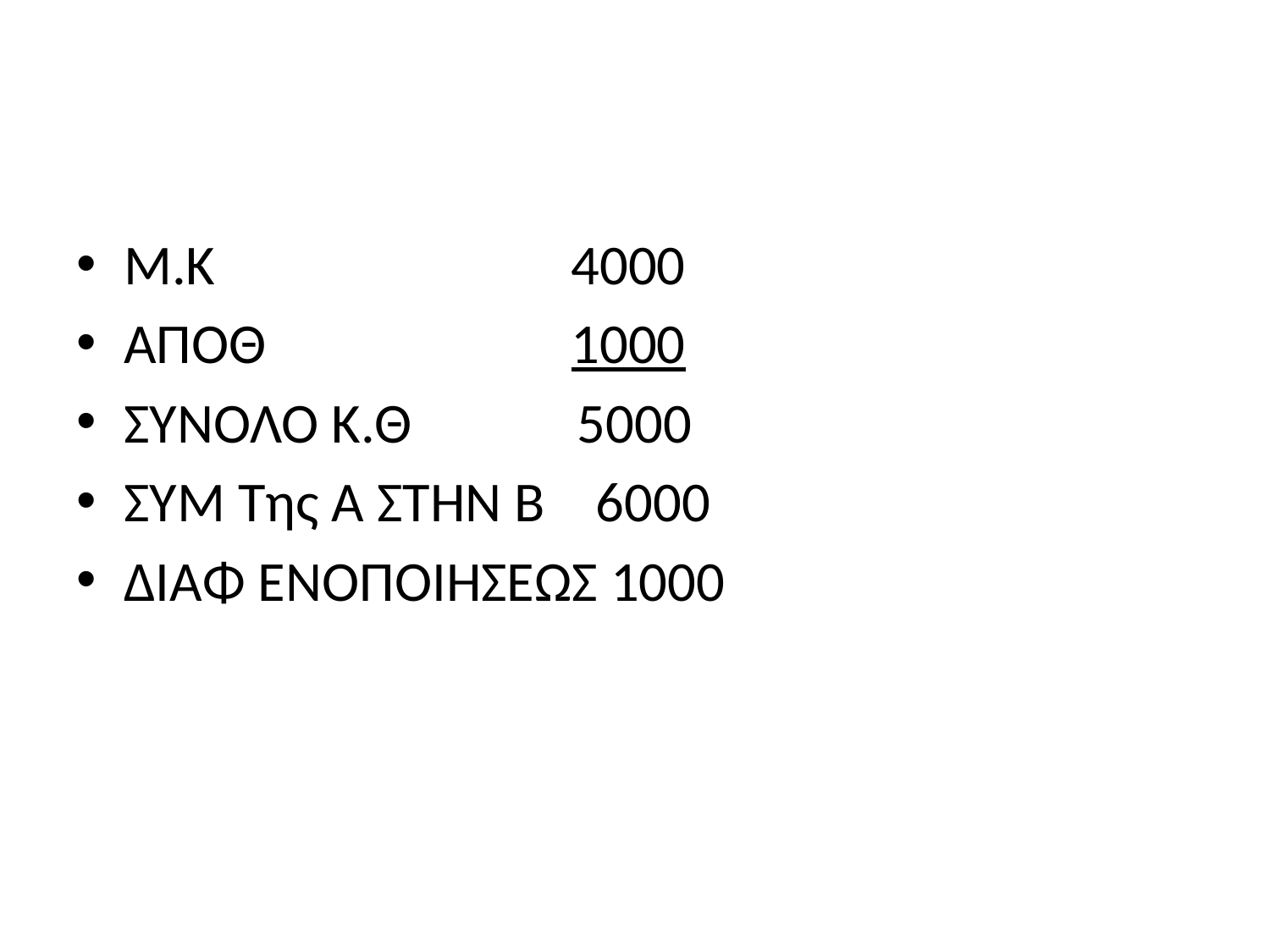

#
Μ.Κ                            4000
ΑΠΟΘ                        1000
ΣΥΝΟΛΟ Κ.Θ             5000
ΣΥΜ Της Α ΣΤΗΝ Β    6000
ΔΙΑΦ ΕΝΟΠΟΙΗΣΕΩΣ 1000